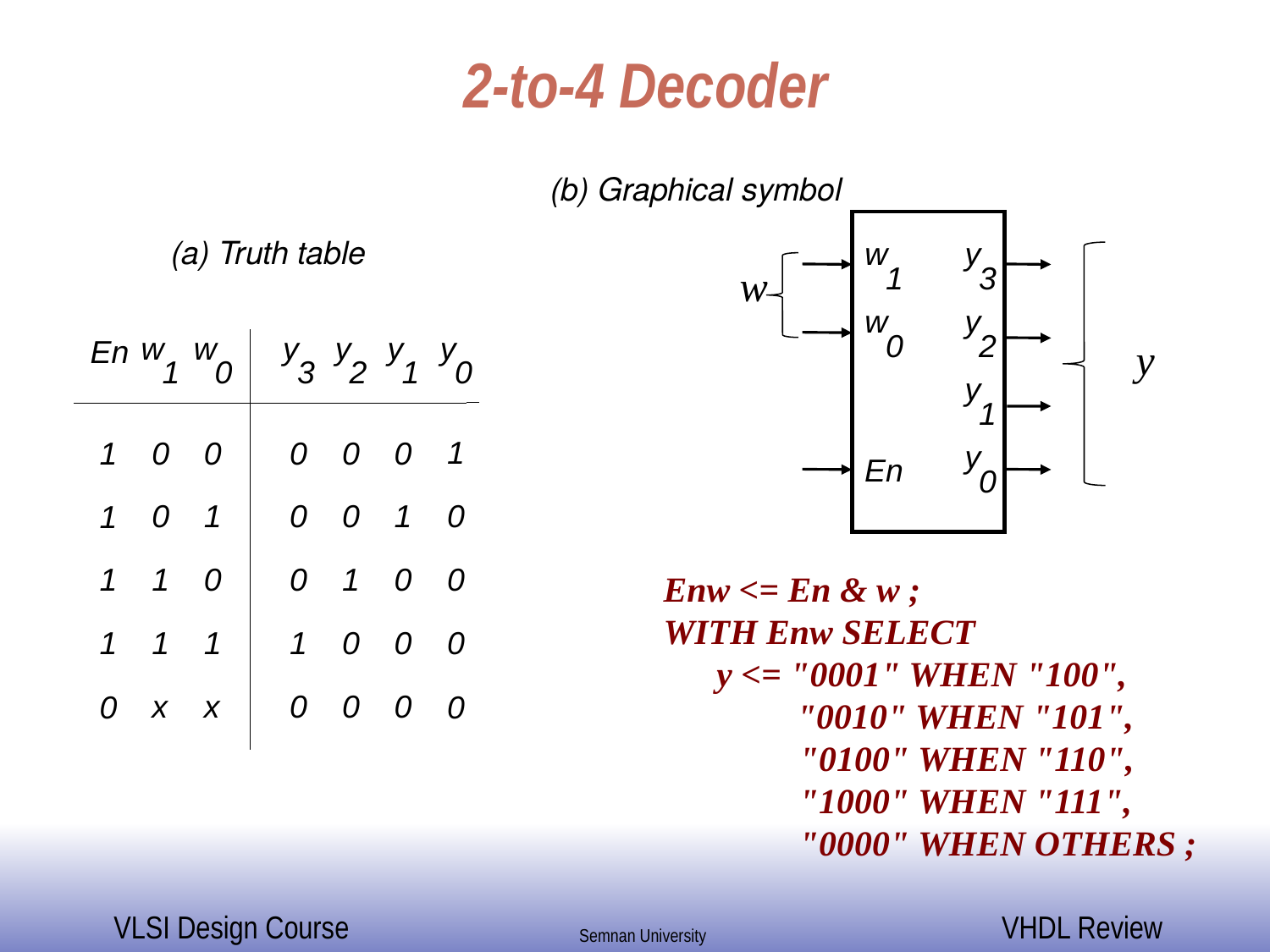

# 2-to-4 Decoder
(b) Graphical symbol

(a) Truth table
w
y

w

1
3

w
y
0
2
y
w
w
y
y
y
y

En
1
0
3
2
1
0

1
0
0
0
0
0
1
0
1
0
0
1
0
1
1
1
0
0
1
0
0
1
1
1
1
0
0
0
x
x
0
0
0
0
0

y
1

y
En
0

Enw <= En & w ;
WITH Enw SELECT
      y <= "0001" WHEN "100",
               "0010" WHEN "101",
	 "0100" WHEN "110",
	 "1000" WHEN "111",
	 "0000" WHEN OTHERS ;
ECE 448 – FPGA and ASIC Design with VHDL